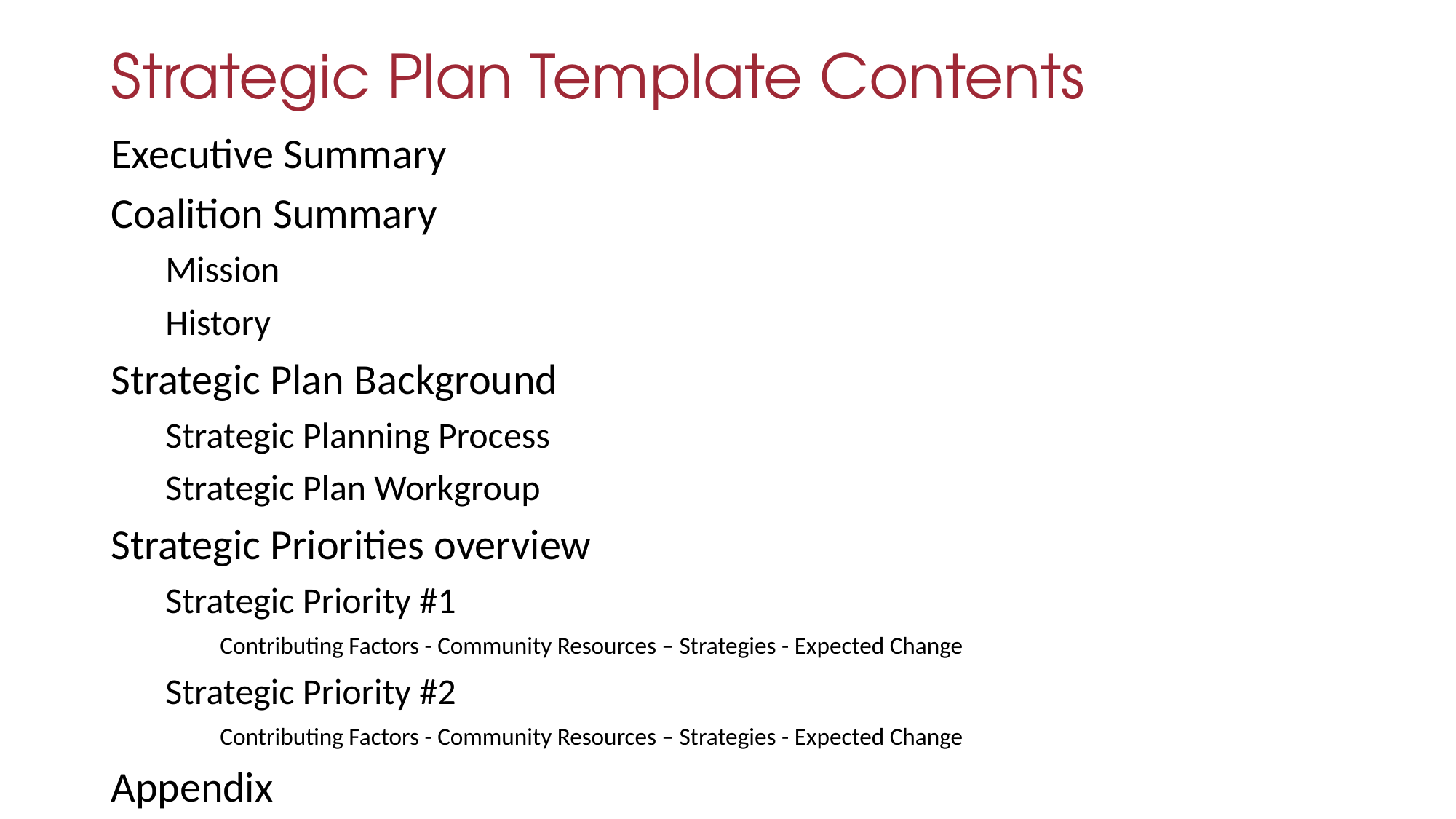

# Strategic Plan Template Contents
Executive Summary
Coalition Summary
Mission
History
Strategic Plan Background
Strategic Planning Process
Strategic Plan Workgroup
Strategic Priorities overview
Strategic Priority #1
Contributing Factors - Community Resources – Strategies - Expected Change
Strategic Priority #2
Contributing Factors - Community Resources – Strategies - Expected Change
Appendix